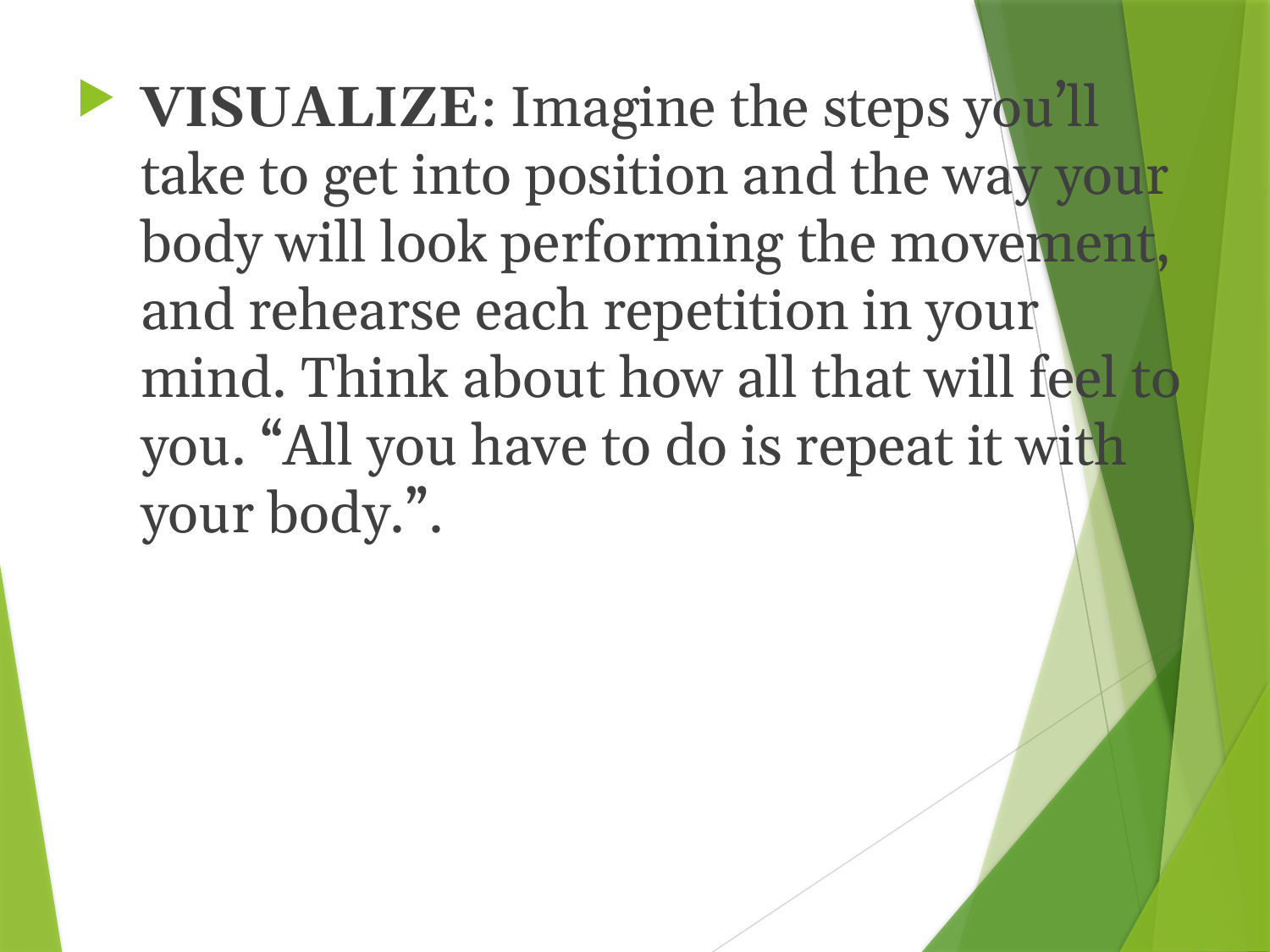

VISUALIZE: Imagine the steps you’ll take to get into position and the way your body will look performing the movement, and rehearse each repetition in your mind. Think about how all that will feel to you. “All you have to do is repeat it with your body.”.